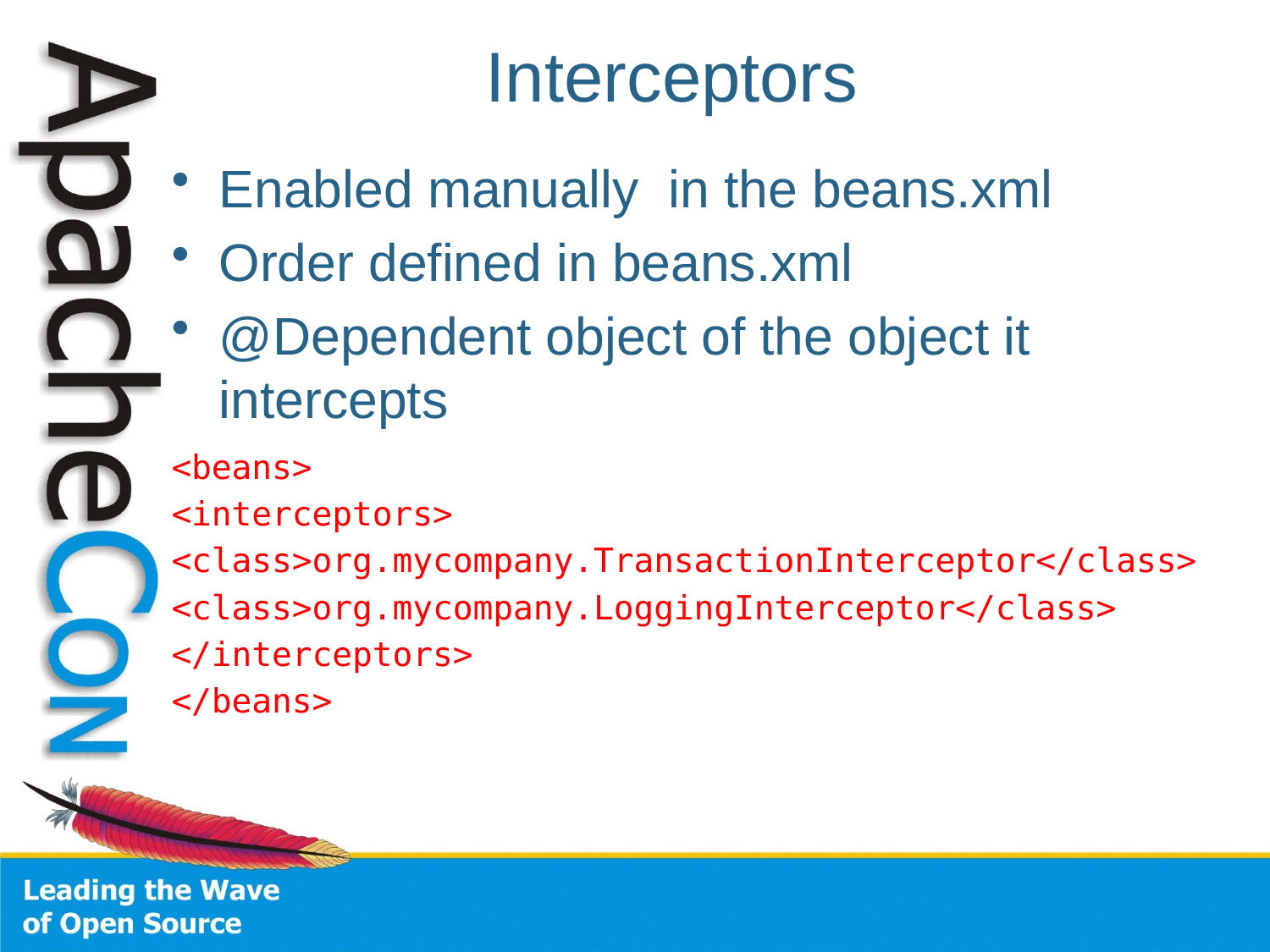

# Interceptors
Enabled manually  in the beans.xml
Order defined in beans.xml
@Dependent object of the object it intercepts

<beans>
<interceptors>
<class>org.mycompany.TransactionInterceptor</class>
<class>org.mycompany.LoggingInterceptor</class>
</interceptors>
</beans>